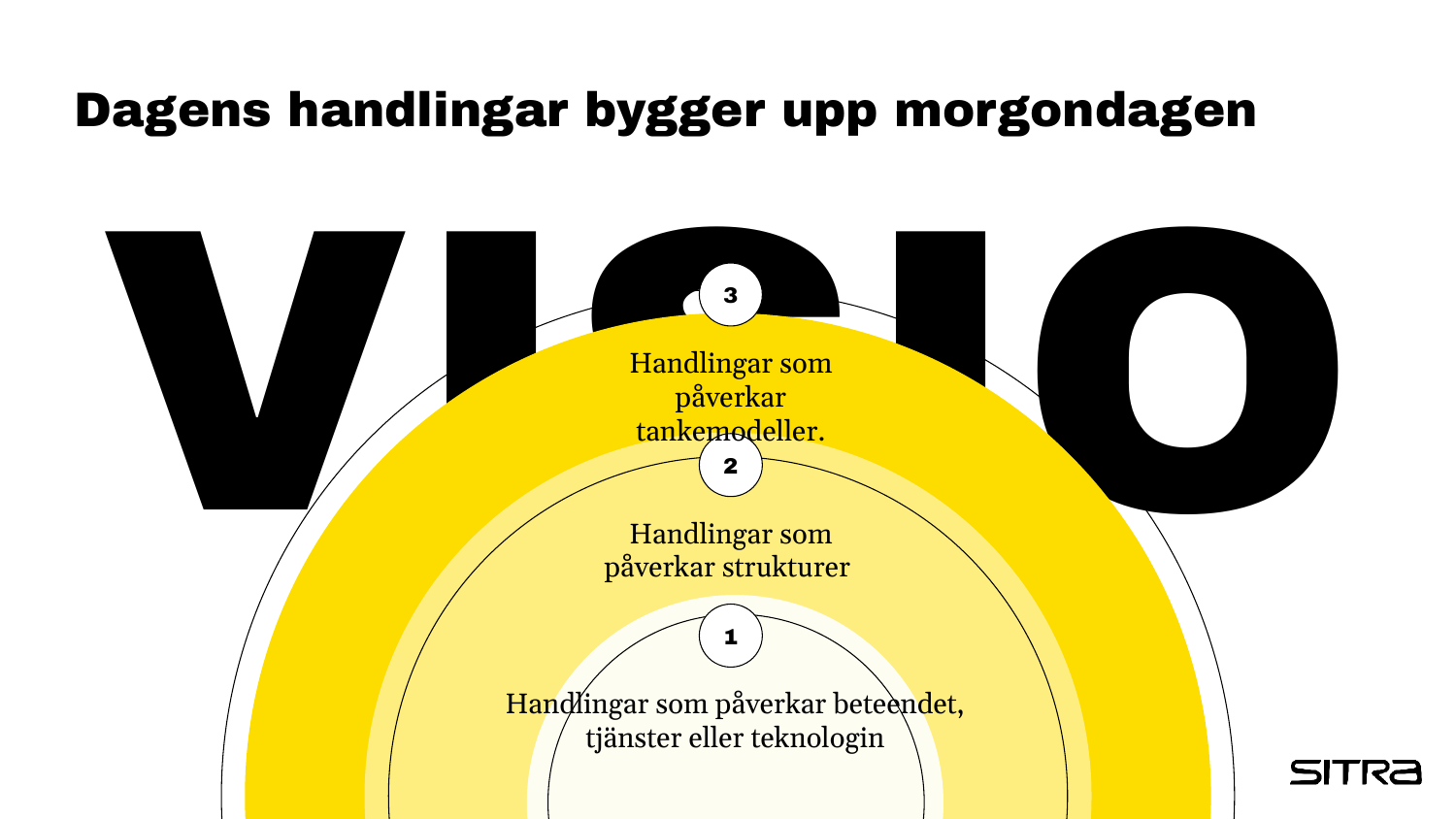

# Dagens handlingar bygger upp morgondagen
VISION
3
Handlingar som påverkar tankemodeller.

2
Handlingar som påverkar strukturer
1
Handlingar som påverkar beteendet, tjänster eller teknologin